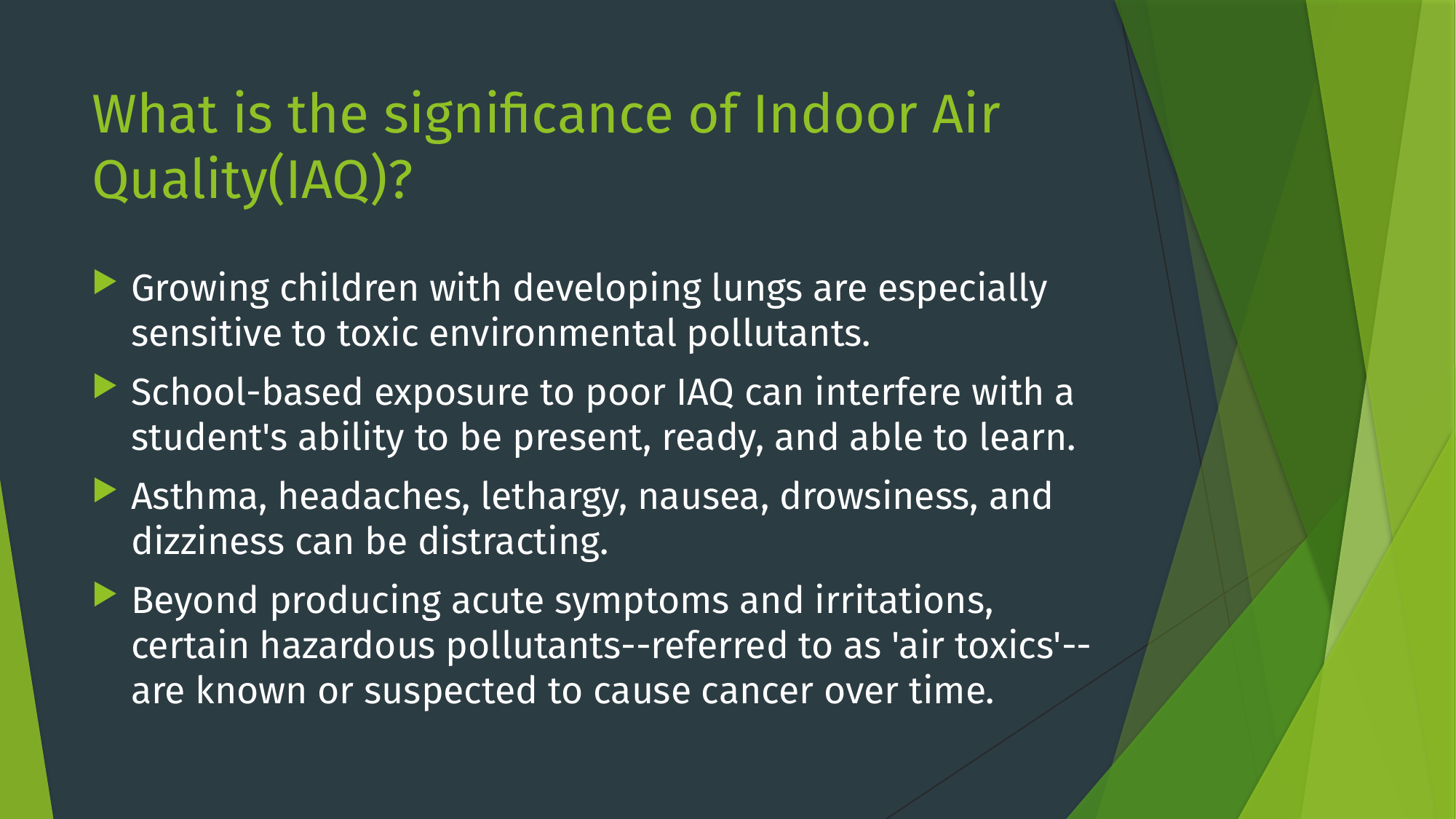

# What is the significance of Indoor Air Quality(IAQ)?
Growing children with developing lungs are especially sensitive to toxic environmental pollutants.
School-based exposure to poor IAQ can interfere with a student's ability to be present, ready, and able to learn.
Asthma, headaches, lethargy, nausea, drowsiness, and dizziness can be distracting.
Beyond producing acute symptoms and irritations, certain hazardous pollutants--referred to as 'air toxics'--are known or suspected to cause cancer over time.